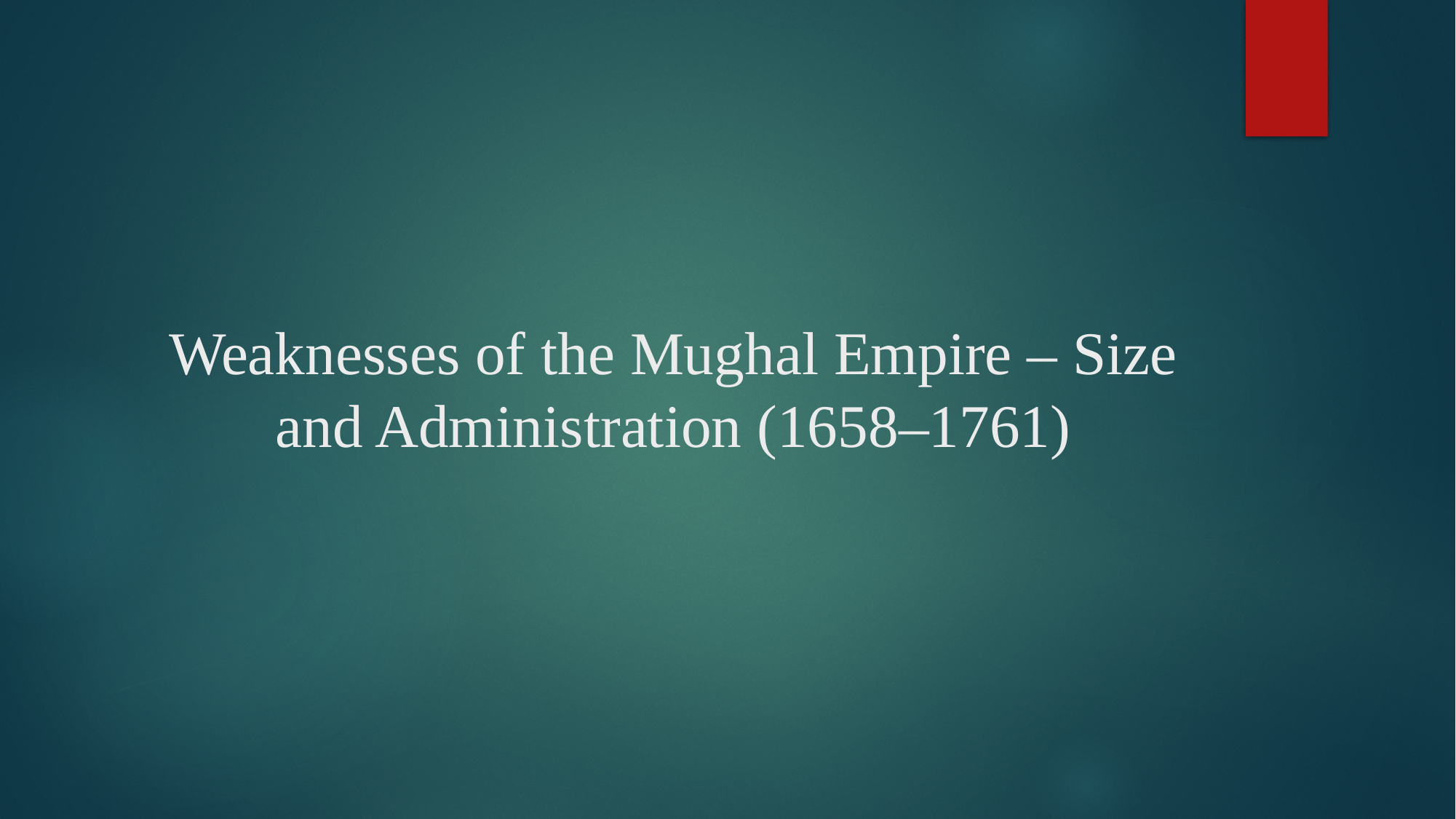

# Weaknesses of the Mughal Empire – Size and Administration (1658–1761)